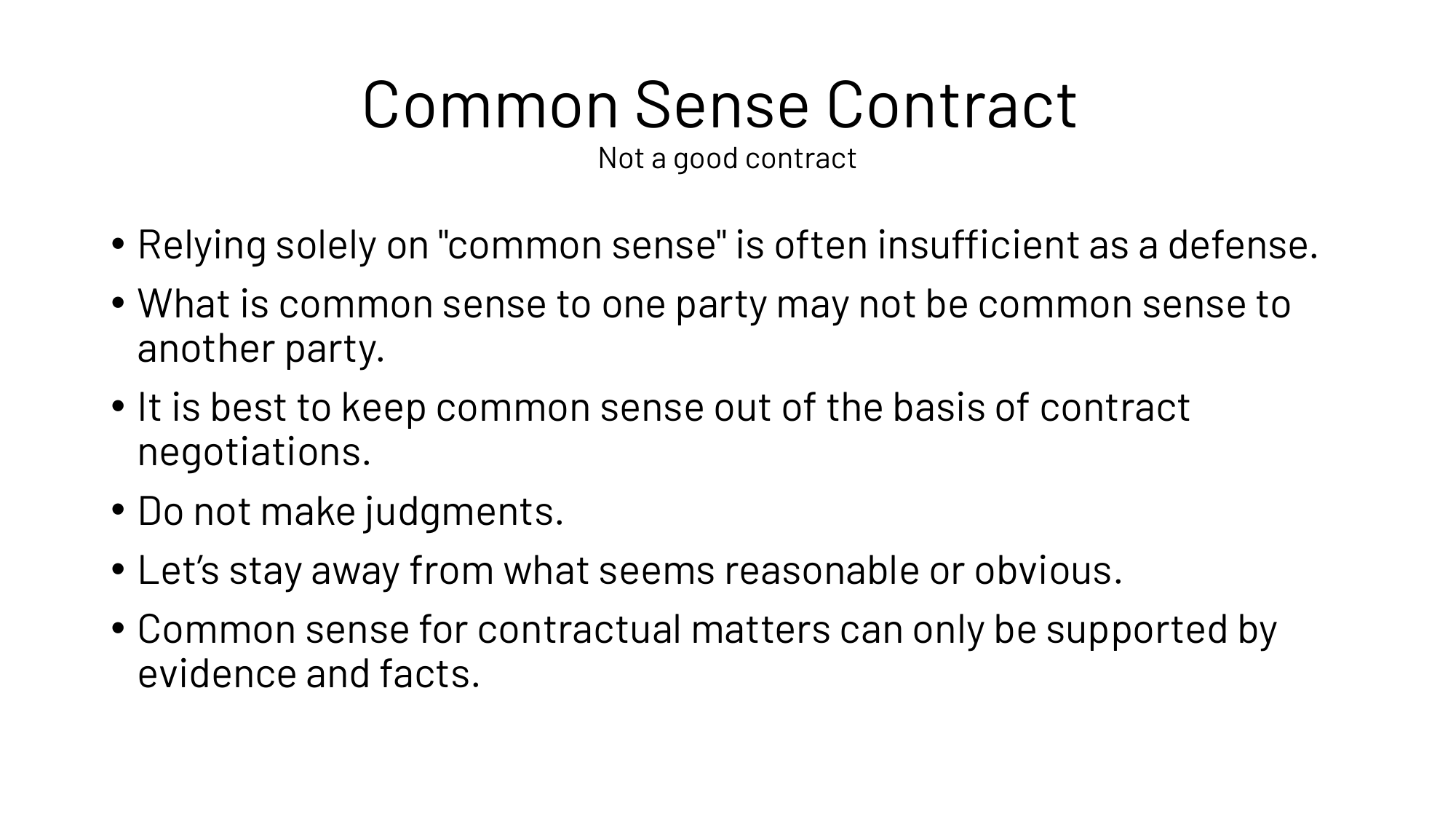

# Common Sense Contract Not a good contract
Relying solely on "common sense" is often insufficient as a defense.
What is common sense to one party may not be common sense to another party.
It is best to keep common sense out of the basis of contract negotiations.
Do not make judgments.
Let’s stay away from what seems reasonable or obvious.
Common sense for contractual matters can only be supported by evidence and facts.